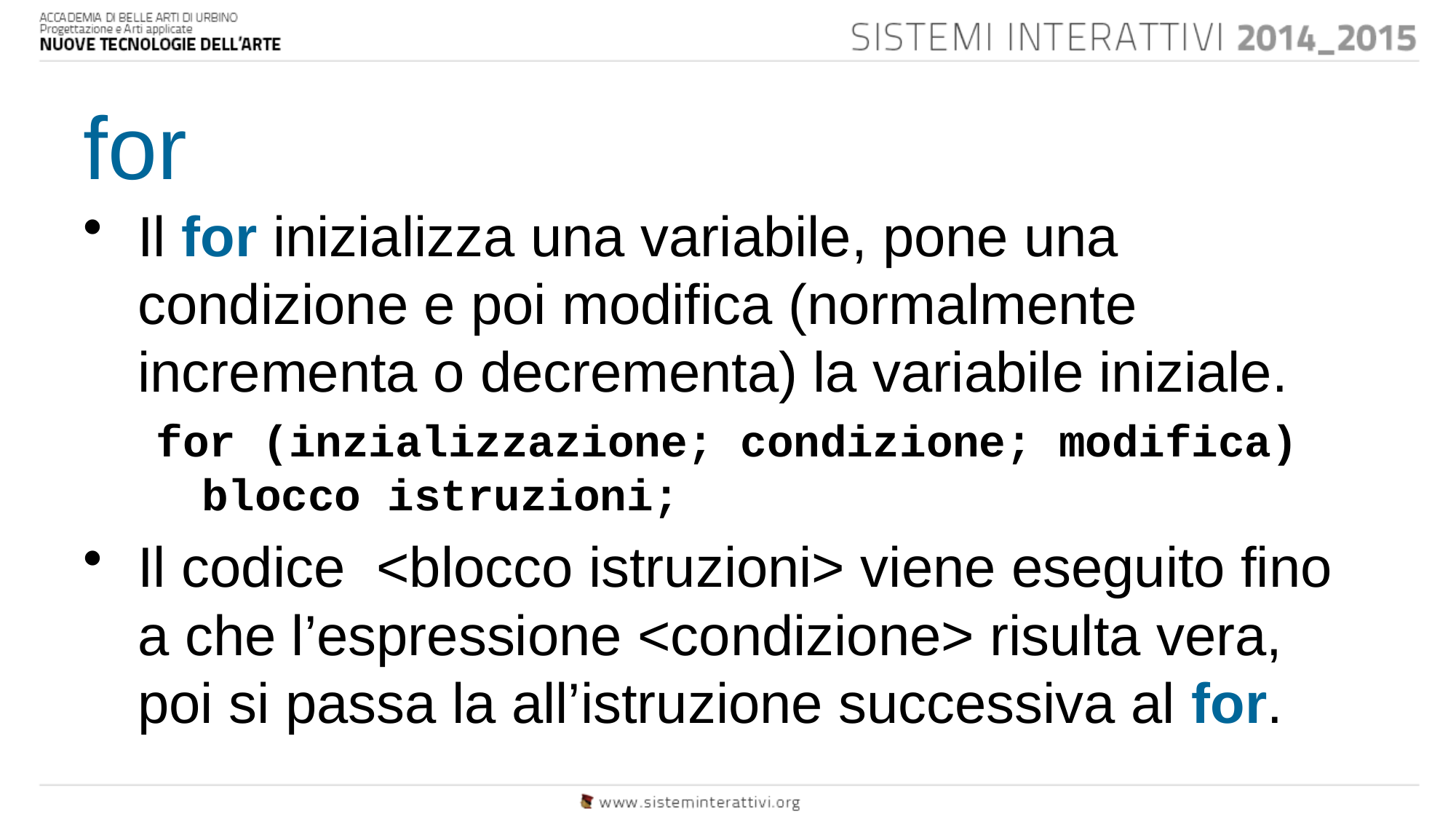

for
Il for inizializza una variabile, pone una condizione e poi modifica (normalmente incrementa o decrementa) la variabile iniziale.
for (inzializzazione; condizione; modifica)
blocco istruzioni;
Il codice  <blocco istruzioni> viene eseguito fino a che l’espressione <condizione> risulta vera, poi si passa la all’istruzione successiva al for.